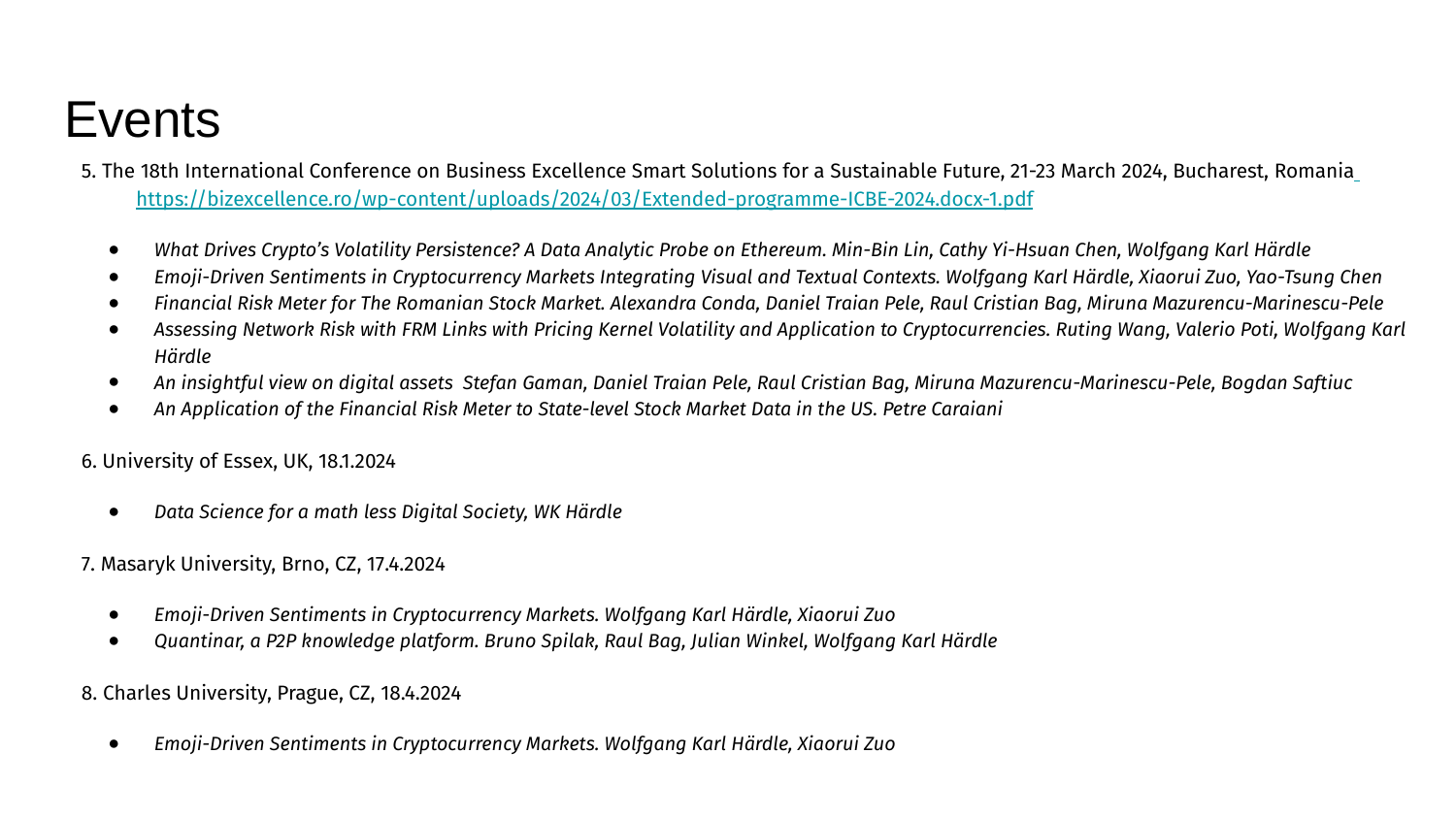

# Events
5. The 18th International Conference on Business Excellence Smart Solutions for a Sustainable Future, 21-23 March 2024, Bucharest, Romania https://bizexcellence.ro/wp-content/uploads/2024/03/Extended-programme-ICBE-2024.docx-1.pdf
What Drives Crypto’s Volatility Persistence? A Data Analytic Probe on Ethereum. Min-Bin Lin, Cathy Yi-Hsuan Chen, Wolfgang Karl Härdle
Emoji-Driven Sentiments in Cryptocurrency Markets Integrating Visual and Textual Contexts. Wolfgang Karl Härdle, Xiaorui Zuo, Yao-Tsung Chen
Financial Risk Meter for The Romanian Stock Market. Alexandra Conda, Daniel Traian Pele, Raul Cristian Bag, Miruna Mazurencu-Marinescu-Pele
Assessing Network Risk with FRM Links with Pricing Kernel Volatility and Application to Cryptocurrencies. Ruting Wang, Valerio Poti, Wolfgang Karl Härdle
An insightful view on digital assets  Stefan Gaman, Daniel Traian Pele, Raul Cristian Bag, Miruna Mazurencu-Marinescu-Pele, Bogdan Saftiuc
An Application of the Financial Risk Meter to State-level Stock Market Data in the US. Petre Caraiani
6. University of Essex, UK, 18.1.2024
Data Science for a math less Digital Society, WK Härdle
7. Masaryk University, Brno, CZ, 17.4.2024
Emoji-Driven Sentiments in Cryptocurrency Markets. Wolfgang Karl Härdle, Xiaorui Zuo
Quantinar, a P2P knowledge platform. Bruno Spilak, Raul Bag, Julian Winkel, Wolfgang Karl Härdle
8. Charles University, Prague, CZ, 18.4.2024
Emoji-Driven Sentiments in Cryptocurrency Markets. Wolfgang Karl Härdle, Xiaorui Zuo